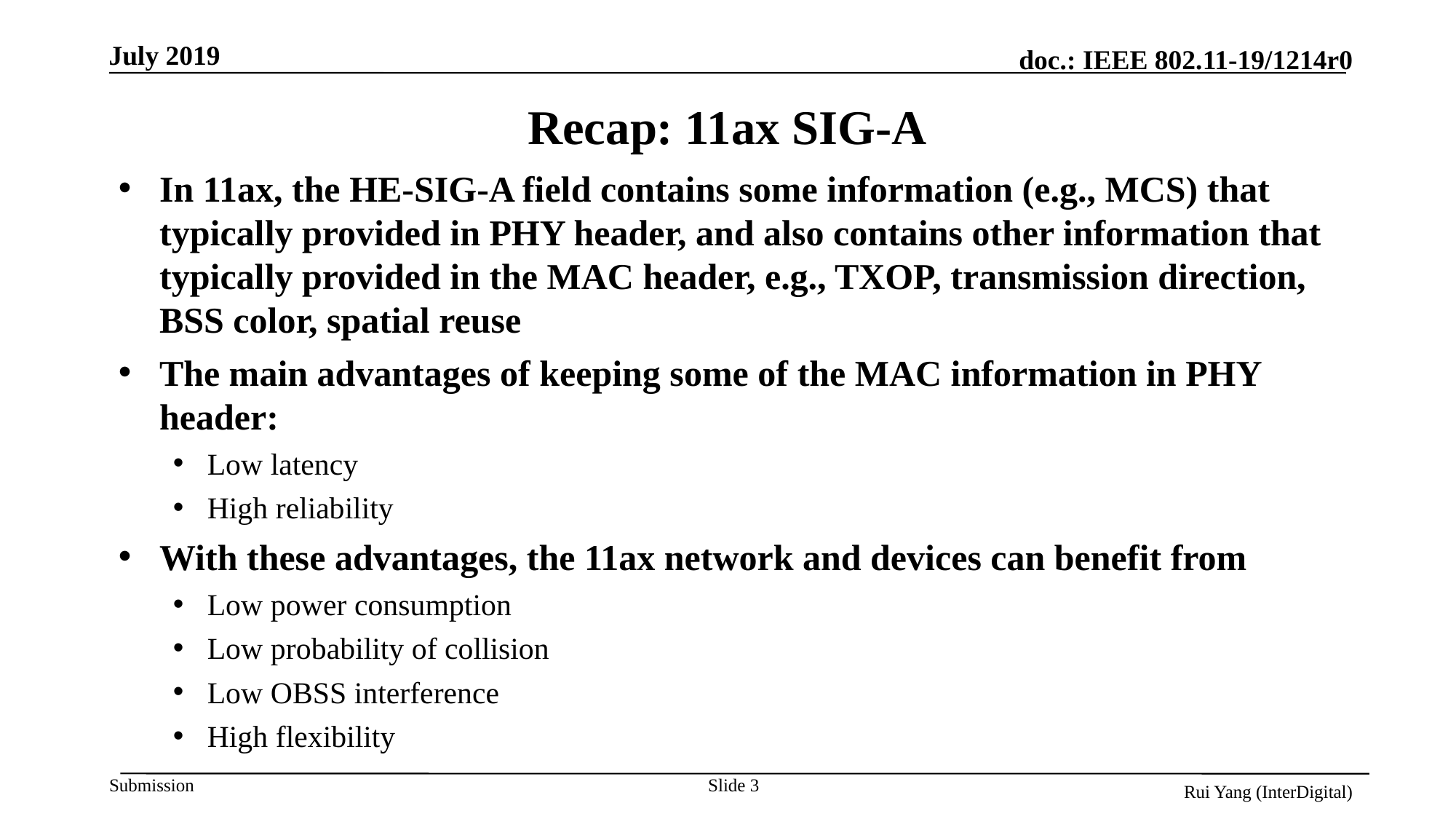

# Recap: 11ax SIG-A
In 11ax, the HE-SIG-A field contains some information (e.g., MCS) that typically provided in PHY header, and also contains other information that typically provided in the MAC header, e.g., TXOP, transmission direction, BSS color, spatial reuse
The main advantages of keeping some of the MAC information in PHY header:
Low latency
High reliability
With these advantages, the 11ax network and devices can benefit from
Low power consumption
Low probability of collision
Low OBSS interference
High flexibility

Slide 3